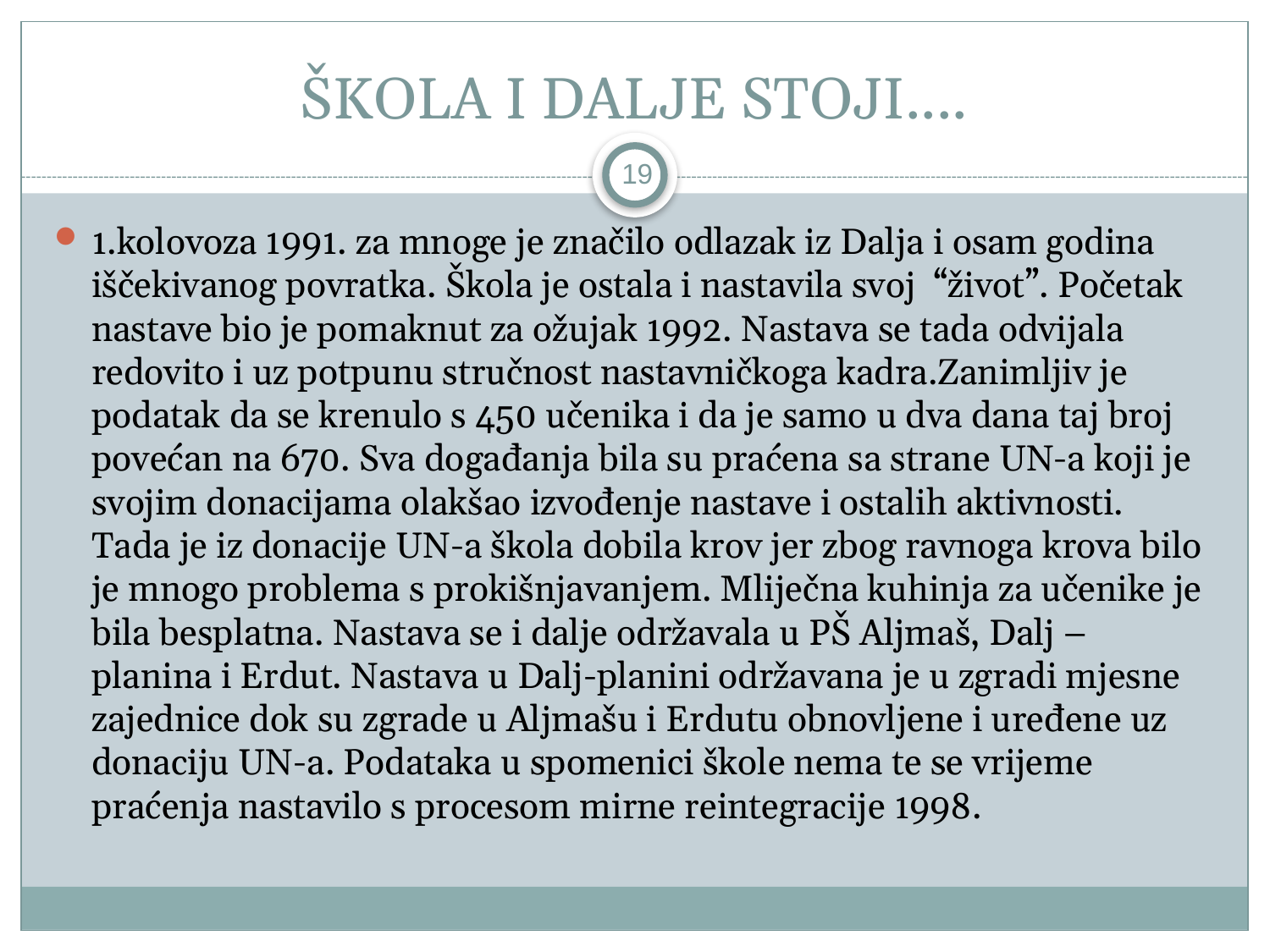

# ŠKOLA I DALJE STOJI....
19
1.kolovoza 1991. za mnoge je značilo odlazak iz Dalja i osam godina  iščekivanog povratka. Škola je ostala i nastavila svoj  “život”. Početak nastave bio je pomaknut za ožujak 1992. Nastava se tada odvijala redovito i uz potpunu stručnost nastavničkoga kadra.Zanimljiv je podatak da se krenulo s 450 učenika i da je samo u dva dana taj broj povećan na 670. Sva događanja bila su praćena sa strane UN-a koji je svojim donacijama olakšao izvođenje nastave i ostalih aktivnosti. Tada je iz donacije UN-a škola dobila krov jer zbog ravnoga krova bilo je mnogo problema s prokišnjavanjem. Mliječna kuhinja za učenike je bila besplatna. Nastava se i dalje održavala u PŠ Aljmaš, Dalj – planina i Erdut. Nastava u Dalj-planini održavana je u zgradi mjesne zajednice dok su zgrade u Aljmašu i Erdutu obnovljene i uređene uz donaciju UN-a. Podataka u spomenici škole nema te se vrijeme praćenja nastavilo s procesom mirne reintegracije 1998.